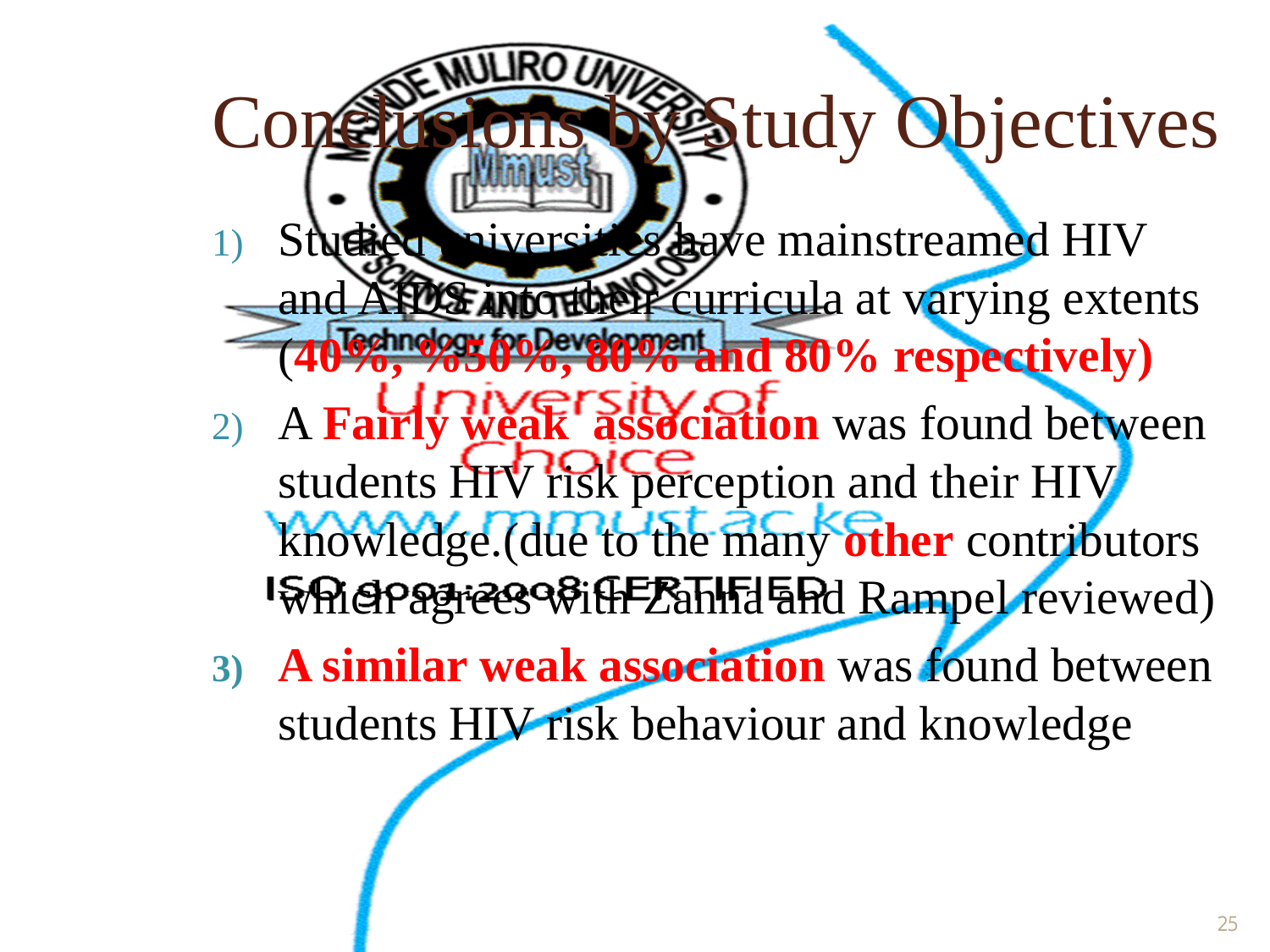

# Conclusions by Study Objectives
Studied universities have mainstreamed HIV and AIDS into their curricula at varying extents (40%, %50%, 80% and 80% respectively)
A Fairly weak  association was found between students HIV risk perception and their HIV knowledge.(due to the many other contributors which agrees with Zanna and Rampel reviewed)
A similar weak association was found between students HIV risk behaviour and knowledge

25